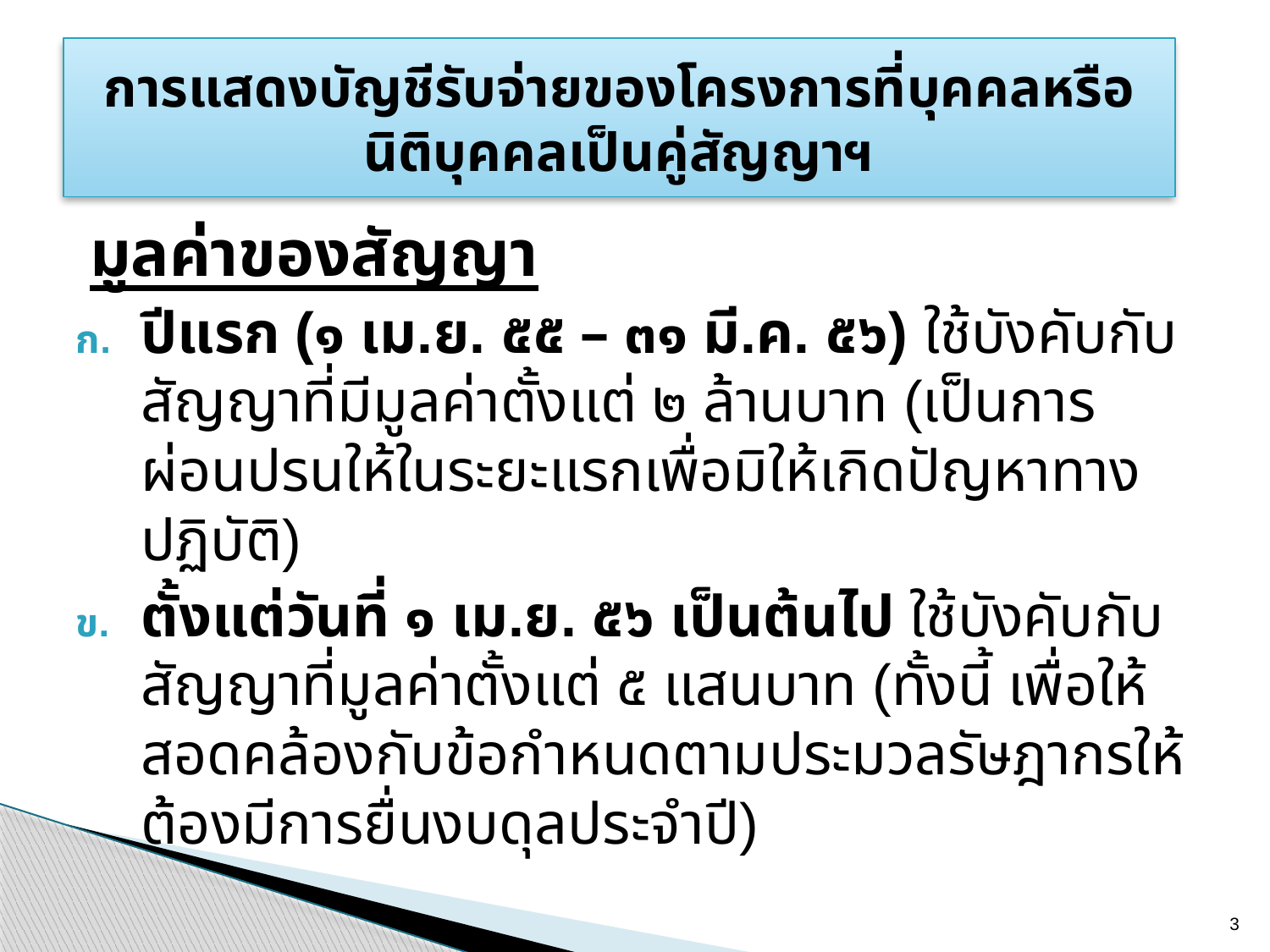

# การแสดงบัญชีรับจ่ายของโครงการที่บุคคลหรือ นิติบุคคลเป็นคู่สัญญาฯ
มูลค่าของสัญญา
ปีแรก (๑ เม.ย. ๕๕ – ๓๑ มี.ค. ๕๖) ใช้บังคับกับสัญญาที่มีมูลค่าตั้งแต่ ๒ ล้านบาท (เป็นการผ่อนปรนให้ในระยะแรกเพื่อมิให้เกิดปัญหาทางปฏิบัติ)
ตั้งแต่วันที่ ๑ เม.ย. ๕๖ เป็นต้นไป ใช้บังคับกับสัญญาที่มูลค่าตั้งแต่ ๕ แสนบาท (ทั้งนี้ เพื่อให้สอดคล้องกับข้อกำหนดตามประมวลรัษฎากรให้ต้องมีการยื่นงบดุลประจำปี)
3